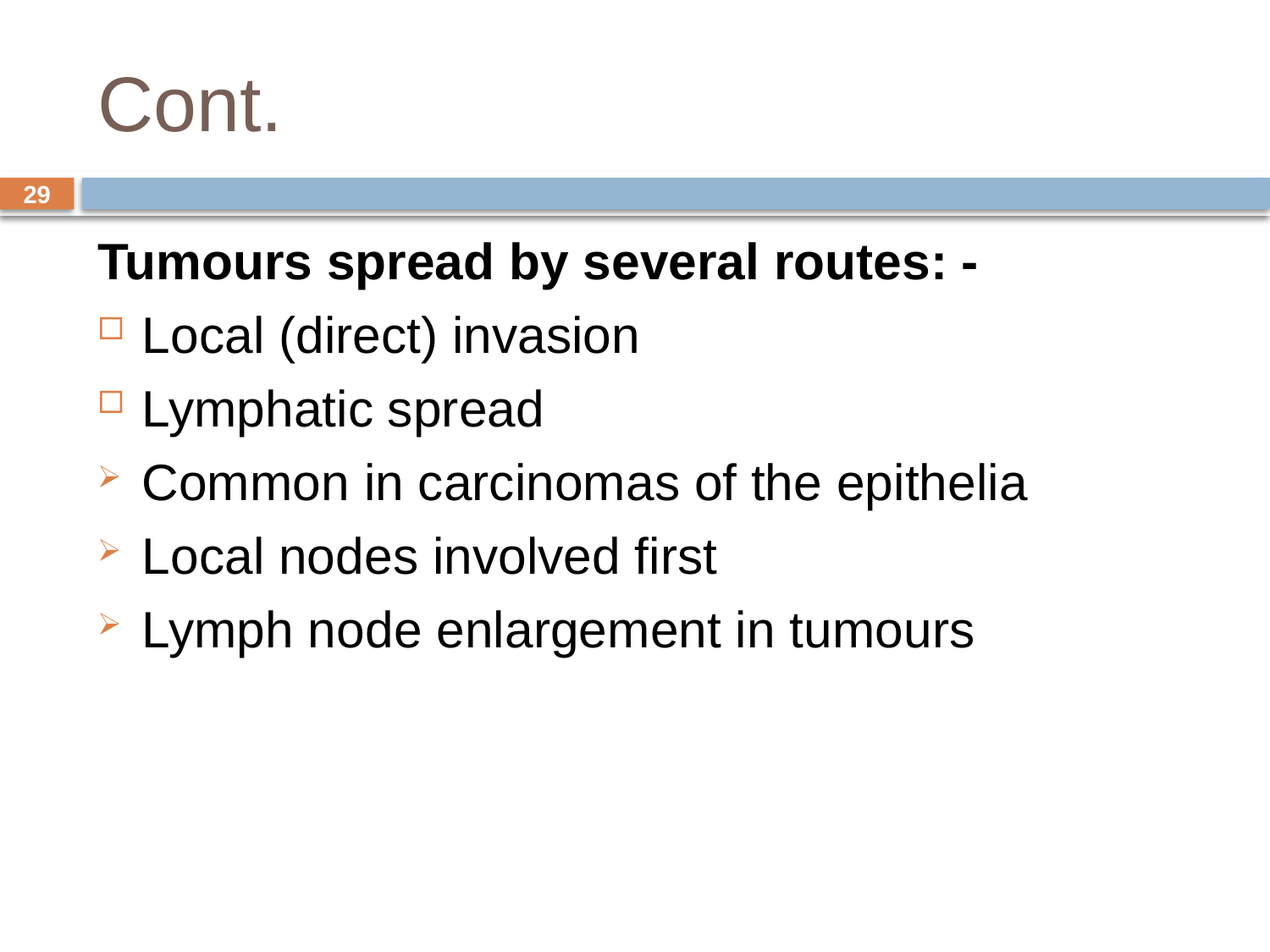

# Cont.
29
Tumours spread by several routes: -
Local (direct) invasion
Lymphatic spread
Common in carcinomas of the epithelia
Local nodes involved first
Lymph node enlargement in tumours